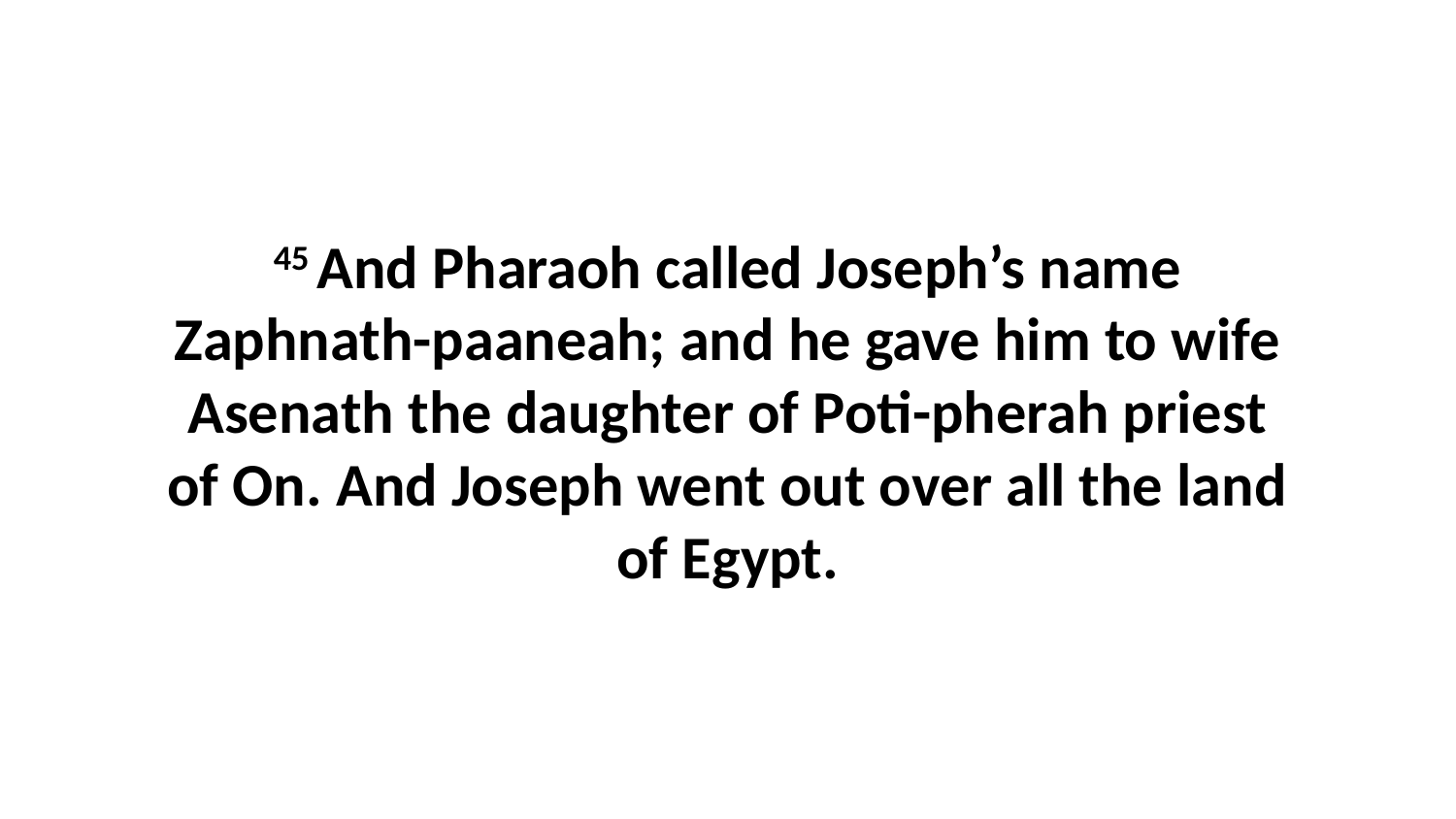

45 And Pharaoh called Joseph’s name Zaphnath-paaneah; and he gave him to wife Asenath the daughter of Poti-pherah priest of On. And Joseph went out over all the land of Egypt.